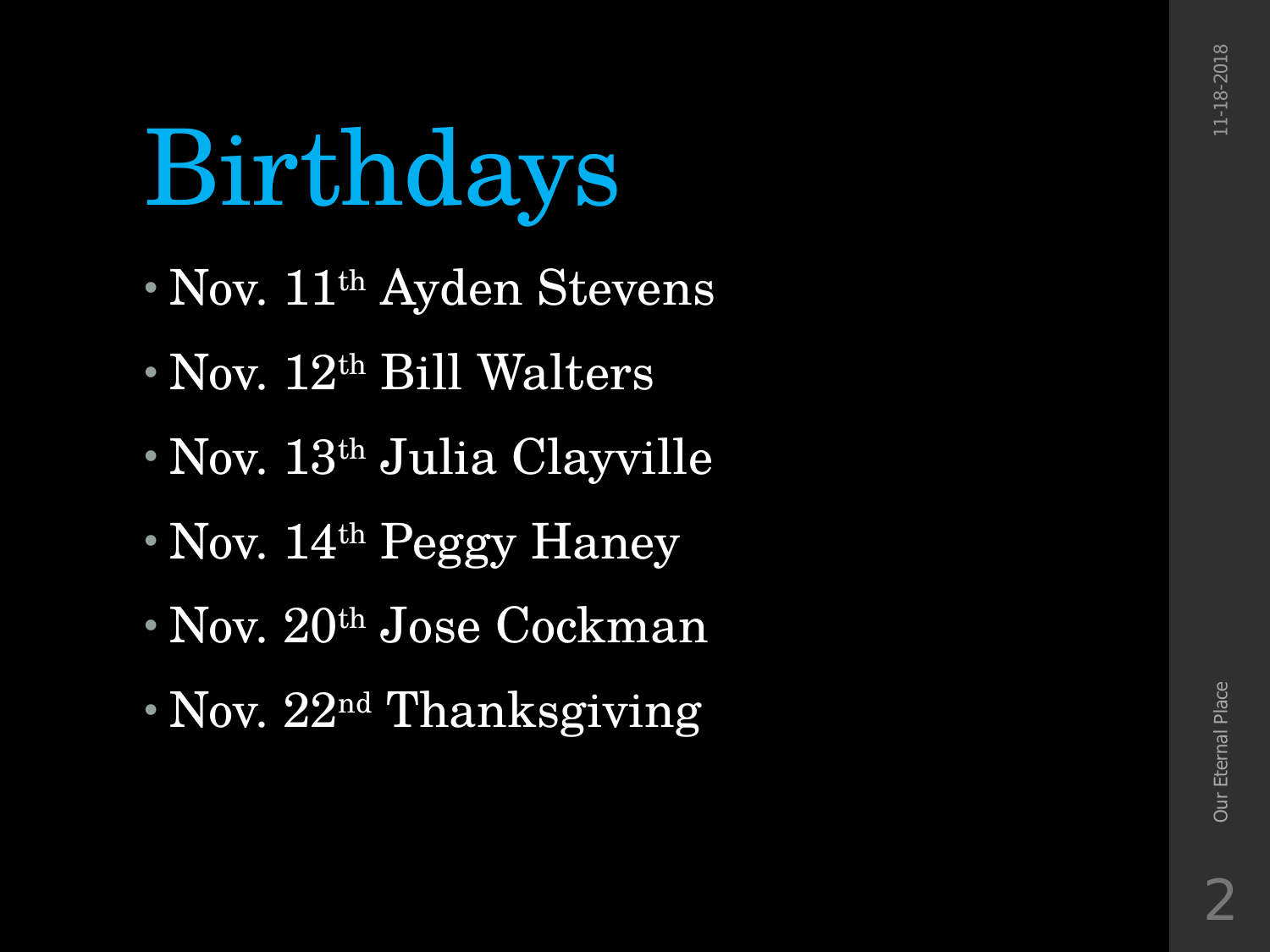

# Birthdays
11-18-2018
Nov. 11th Ayden Stevens
Nov. 12th Bill Walters
Nov. 13th Julia Clayville
Nov. 14th Peggy Haney
Nov. 20th Jose Cockman
Nov. 22nd Thanksgiving

Our Eternal Place
2